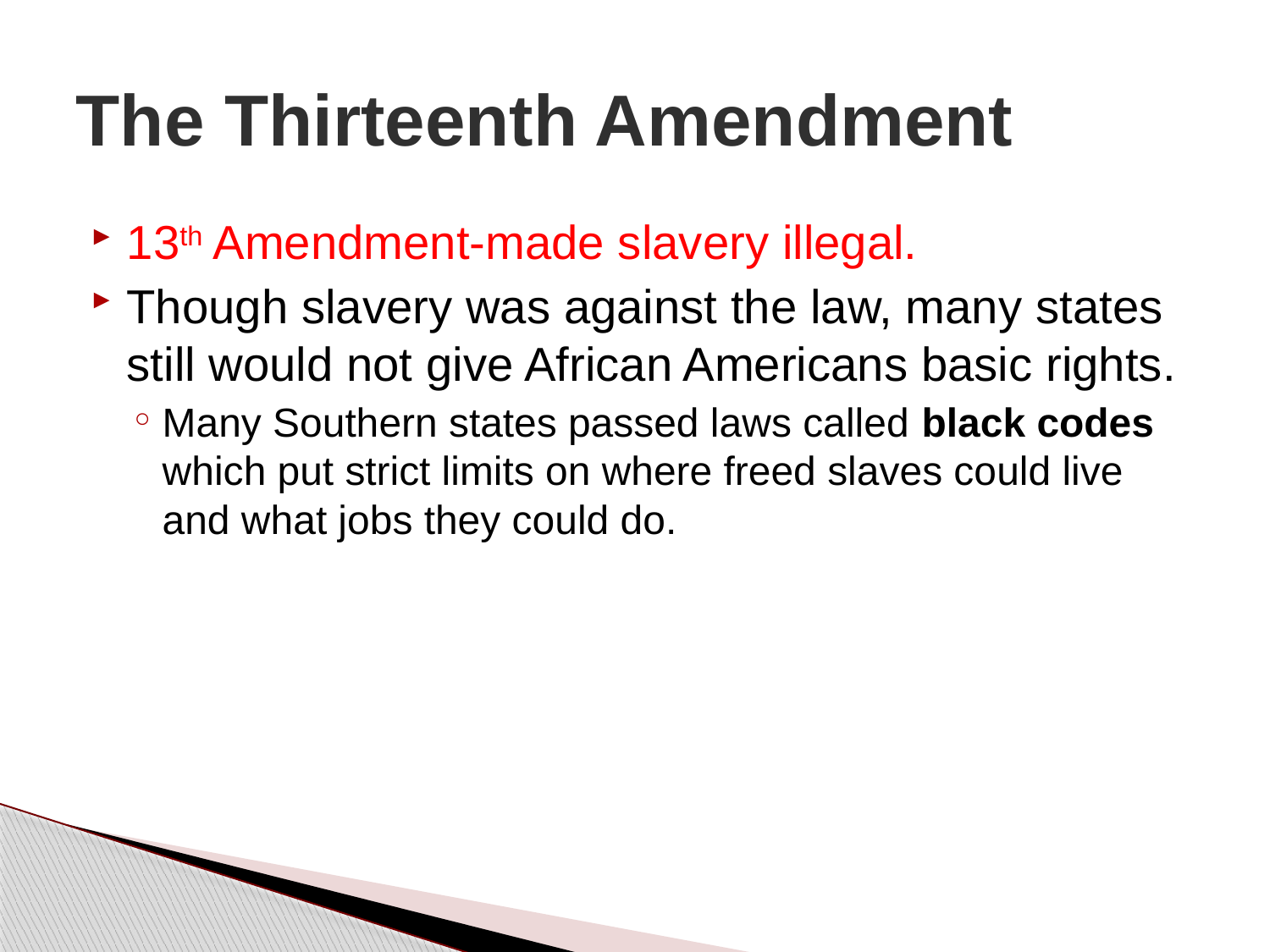

# The Thirteenth Amendment
13th Amendment-made slavery illegal.
Though slavery was against the law, many states still would not give African Americans basic rights.
Many Southern states passed laws called black codes which put strict limits on where freed slaves could live and what jobs they could do.